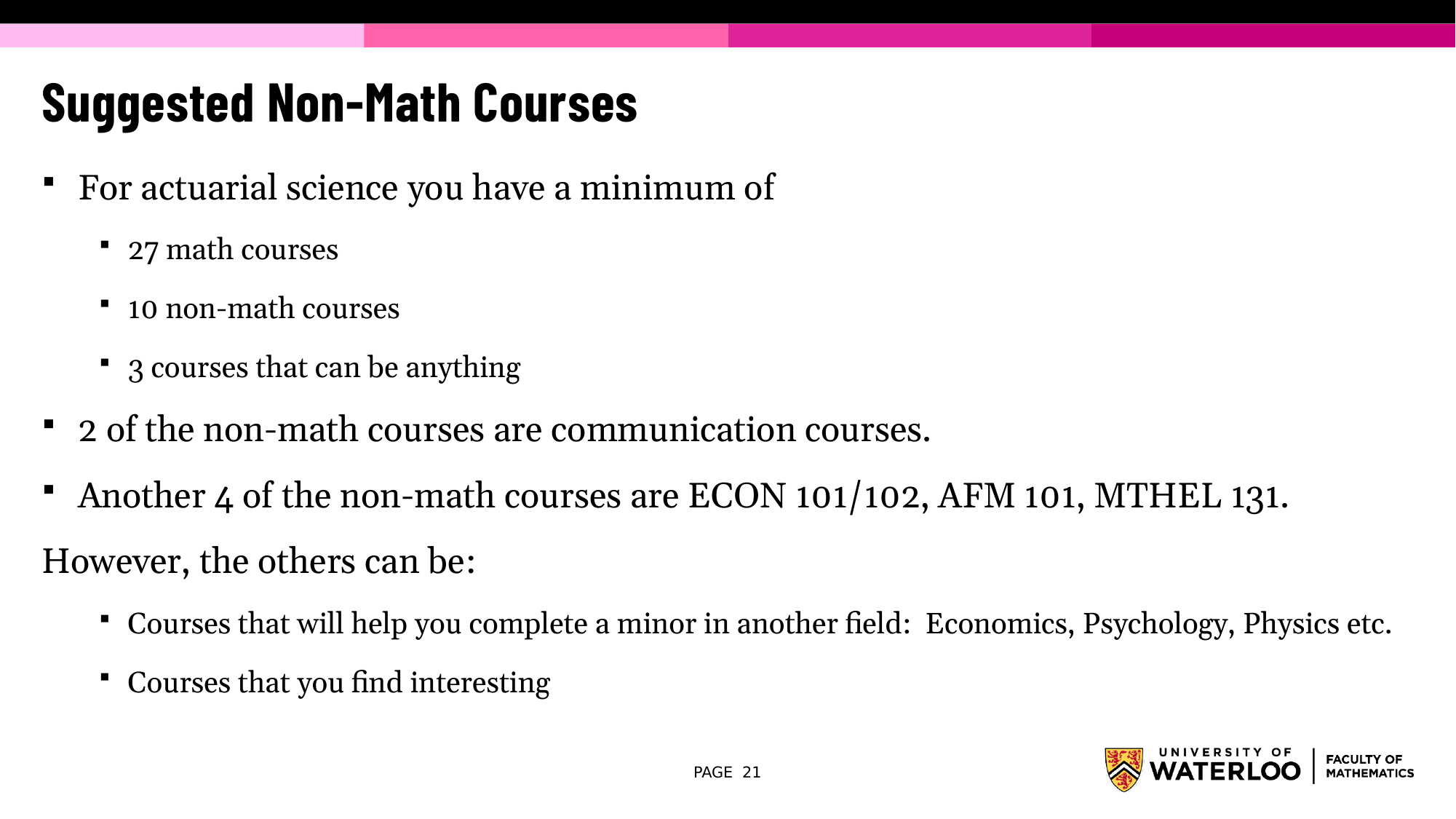

# Suggested Non-Math Courses
For actuarial science you have a minimum of
27 math courses
10 non-math courses
3 courses that can be anything
2 of the non-math courses are communication courses.
Another 4 of the non-math courses are ECON 101/102, AFM 101, MTHEL 131.
However, the others can be:
Courses that will help you complete a minor in another field:  Economics, Psychology, Physics etc.
Courses that you find interesting
PAGE  21